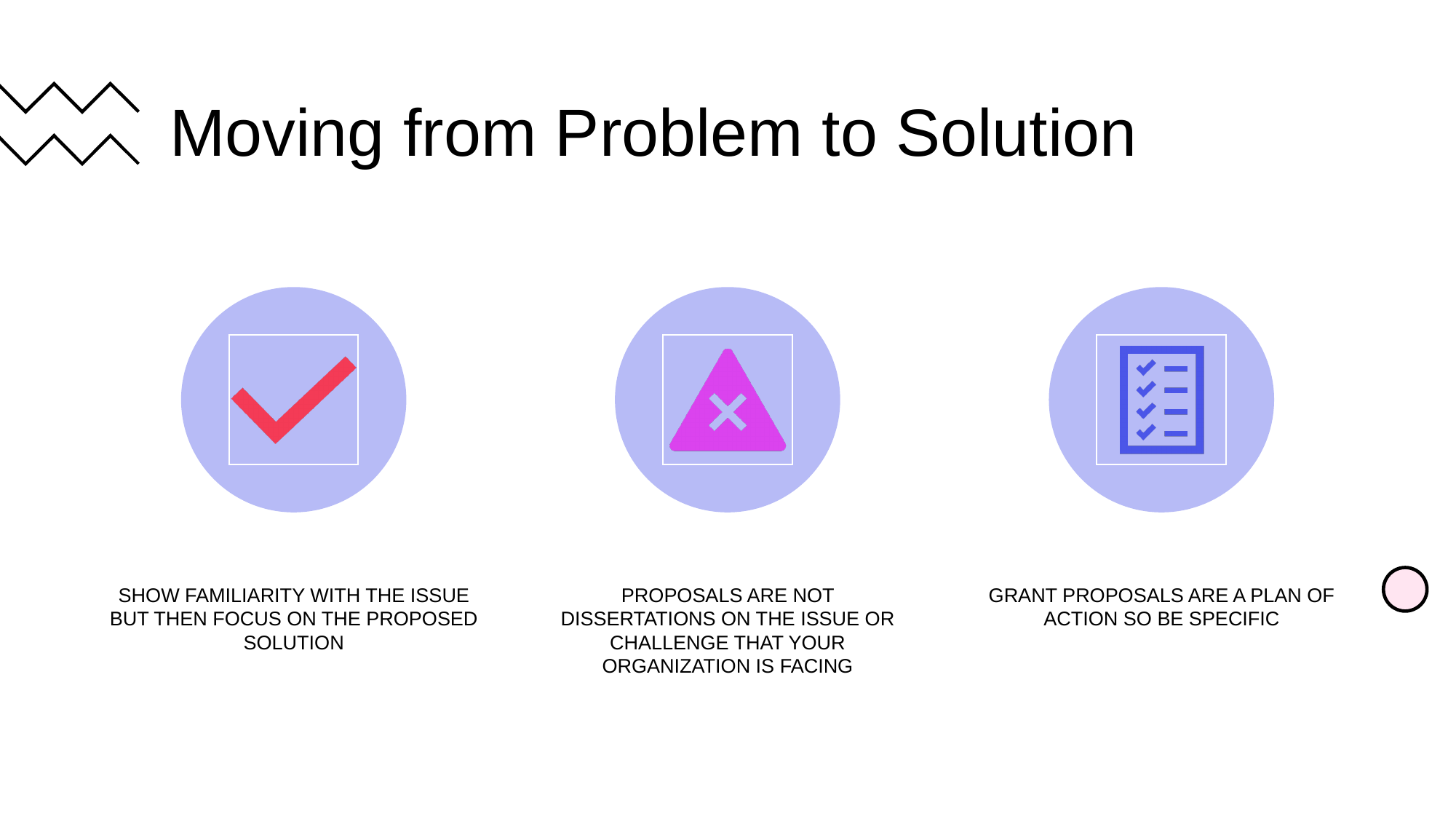

# Moving from Problem to Solution

Show familiarity with the issue but then focus on the proposed solution
Proposals are not dissertations on the issue or challenge that your organization is facing
Grant proposals are a plan of action so be specific